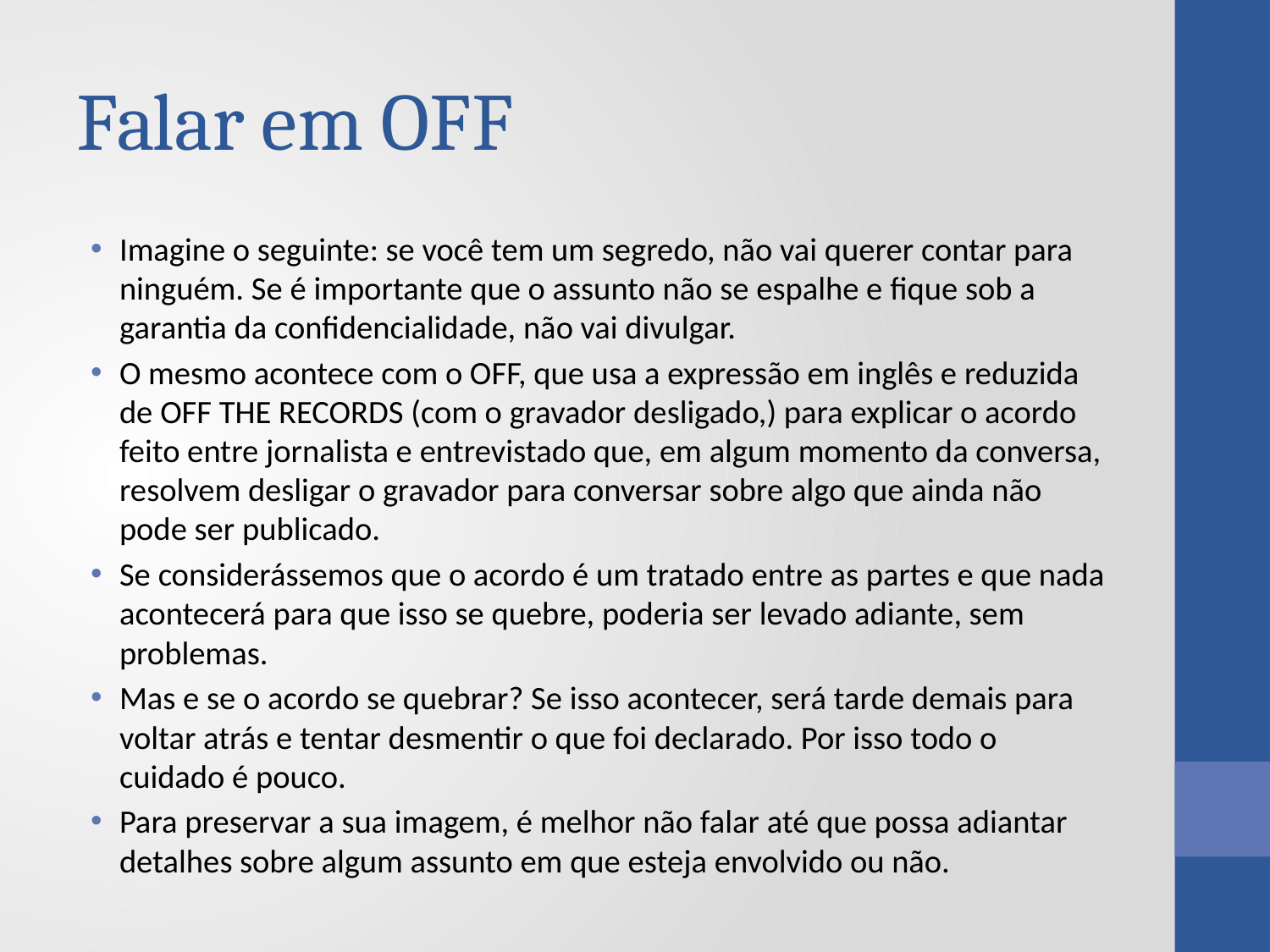

# Falar em OFF
Imagine o seguinte: se você tem um segredo, não vai querer contar para ninguém. Se é importante que o assunto não se espalhe e fique sob a garantia da confidencialidade, não vai divulgar.
O mesmo acontece com o OFF, que usa a expressão em inglês e reduzida de OFF THE RECORDS (com o gravador desligado,) para explicar o acordo feito entre jornalista e entrevistado que, em algum momento da conversa, resolvem desligar o gravador para conversar sobre algo que ainda não pode ser publicado.
Se considerássemos que o acordo é um tratado entre as partes e que nada acontecerá para que isso se quebre, poderia ser levado adiante, sem problemas.
Mas e se o acordo se quebrar? Se isso acontecer, será tarde demais para voltar atrás e tentar desmentir o que foi declarado. Por isso todo o cuidado é pouco.
Para preservar a sua imagem, é melhor não falar até que possa adiantar detalhes sobre algum assunto em que esteja envolvido ou não.